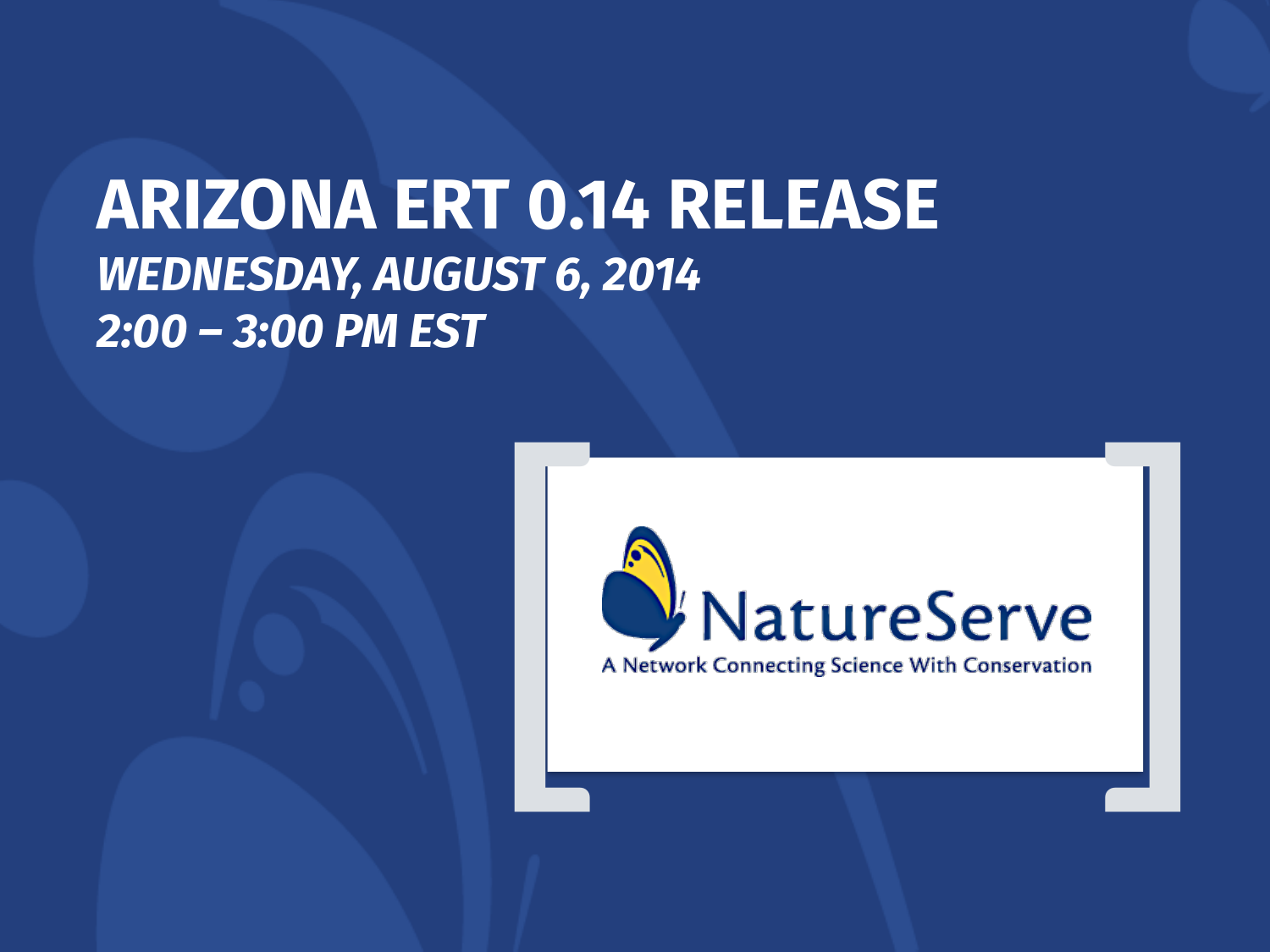

# Arizona ERT 0.14 release wednesday, august 6, 2014 2:00 – 3:00 PM EST